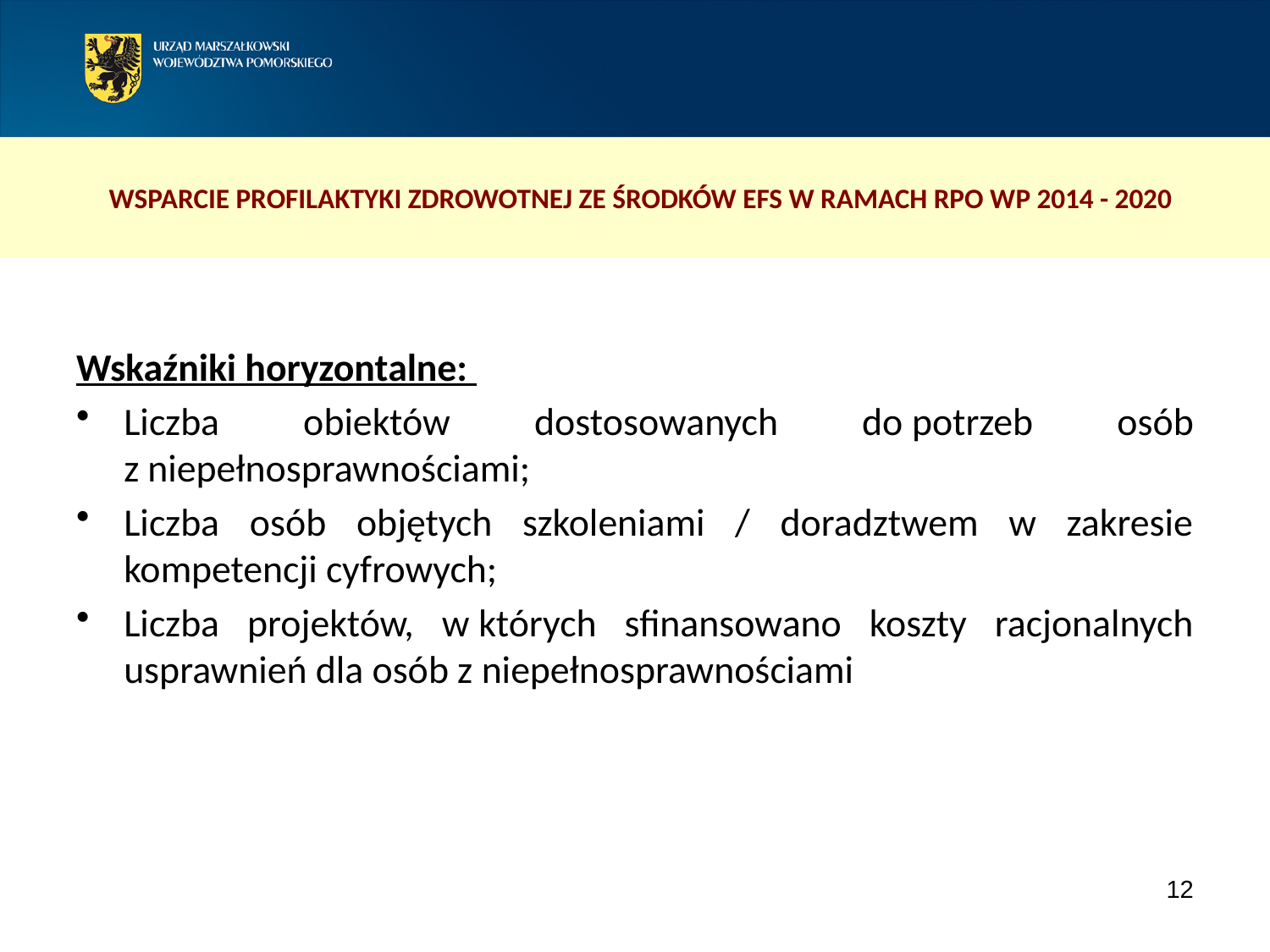

WSPARCIE PROFILAKTYKI ZDROWOTNEJ ZE ŚRODKÓW EFS W RAMACH RPO WP 2014 - 2020
Wskaźniki horyzontalne:
Liczba obiektów dostosowanych do potrzeb osób z niepełnosprawnościami;
Liczba osób objętych szkoleniami / doradztwem w zakresie kompetencji cyfrowych;
Liczba projektów, w których sfinansowano koszty racjonalnych usprawnień dla osób z niepełnosprawnościami

12